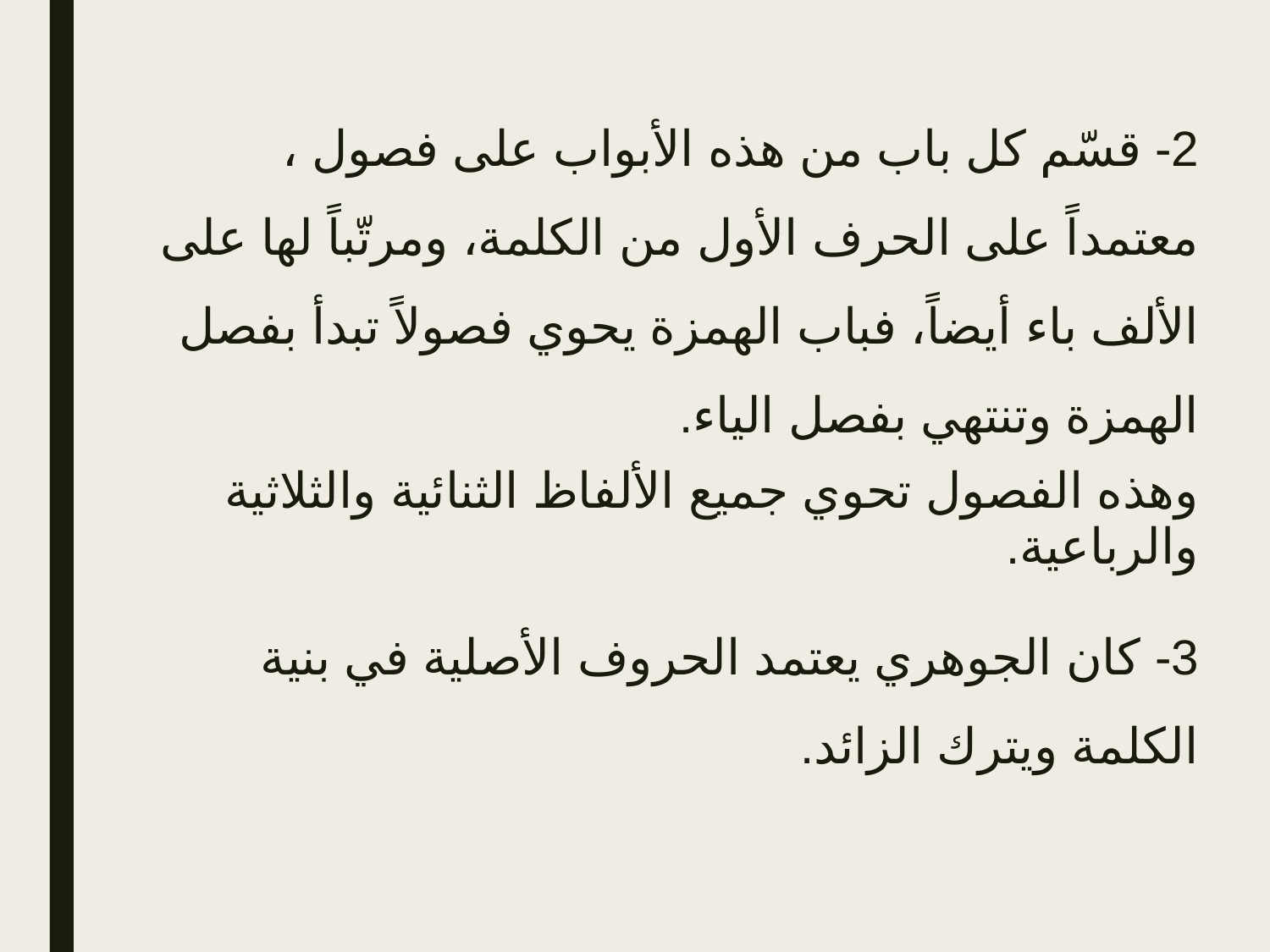

2- قسّم كل باب من هذه الأبواب على فصول ، معتمداً على الحرف الأول من الكلمة، ومرتّباً لها على الألف باء أيضاً، فباب الهمزة يحوي فصولاً تبدأ بفصل الهمزة وتنتهي بفصل الياء.
وهذه الفصول تحوي جميع الألفاظ الثنائية والثلاثية والرباعية.
3- كان الجوهري يعتمد الحروف الأصلية في بنية الكلمة ويترك الزائد.